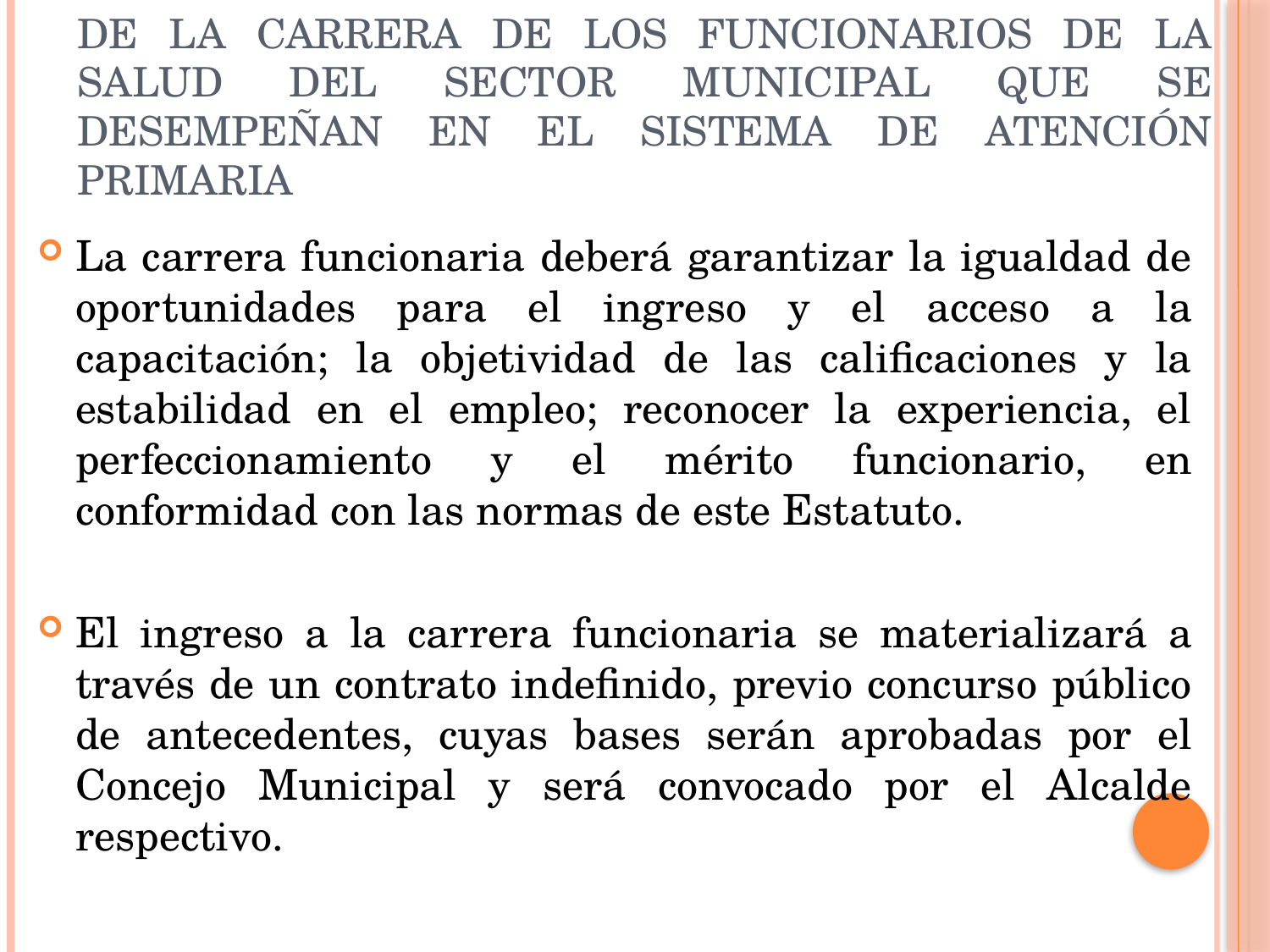

# De la Carrera de los Funcionarios de la Salud del Sector Municipal que se desempeñan en el Sistema de Atención Primaria
La carrera funcionaria deberá garantizar la igualdad de oportunidades para el ingreso y el acceso a la capacitación; la objetividad de las calificaciones y la estabilidad en el empleo; reconocer la experiencia, el perfeccionamiento y el mérito funcionario, en conformidad con las normas de este Estatuto.

El ingreso a la carrera funcionaria se materializará a través de un contrato indefinido, previo concurso público de antecedentes, cuyas bases serán aprobadas por el Concejo Municipal y será convocado por el Alcalde respectivo.